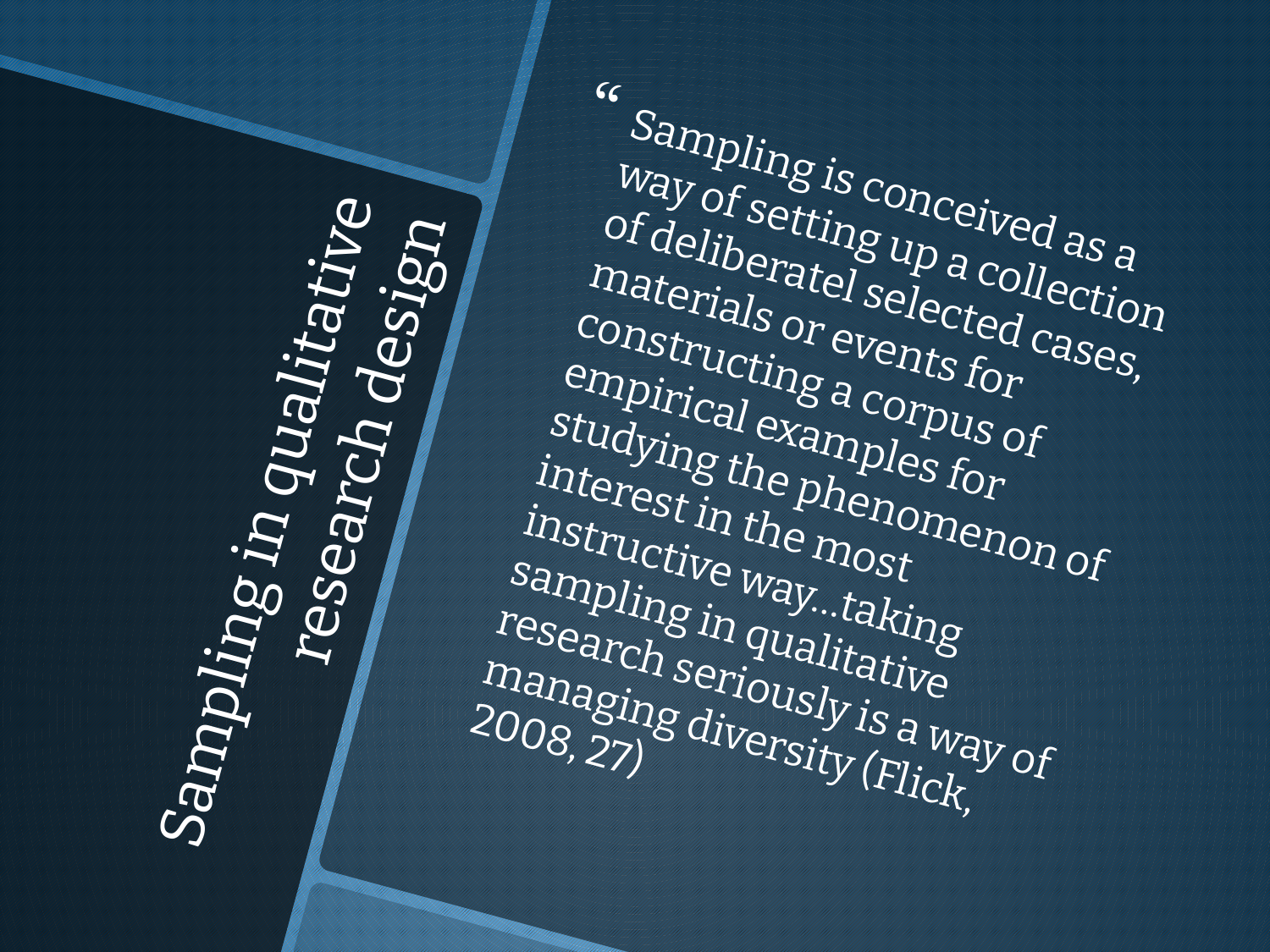

Sampling is conceived as a way of setting up a collection of deliberatel selected cases, materials or events for constructing a corpus of empirical examples for studying the phenomenon of interest in the most instructive way…taking sampling in qualitative research seriously is a way of managing diversity (Flick, 2008, 27)
# Sampling in qualitative research design